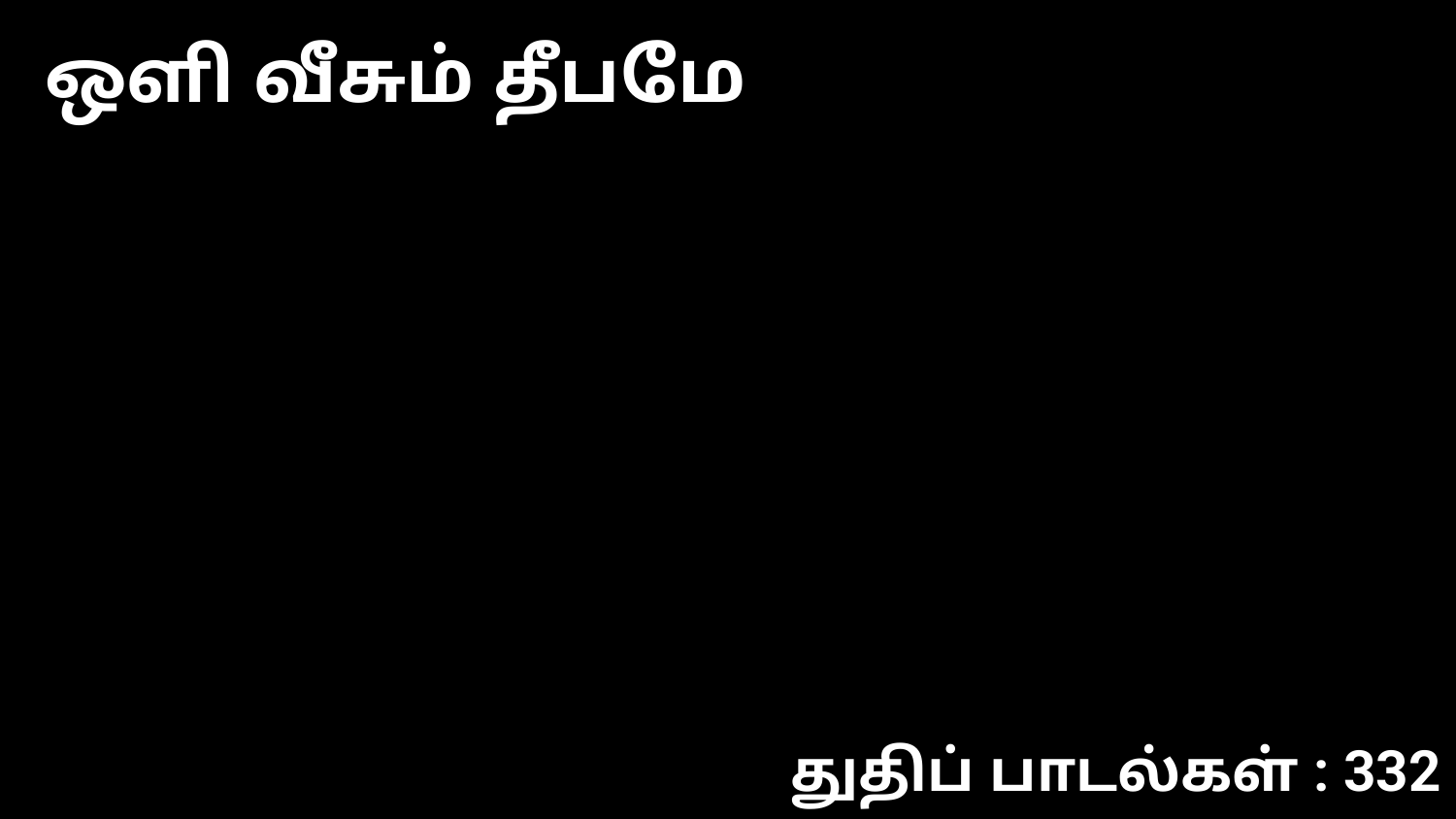

ஒளி வீசும் தீபமே
துதிப் பாடல்கள் : 332